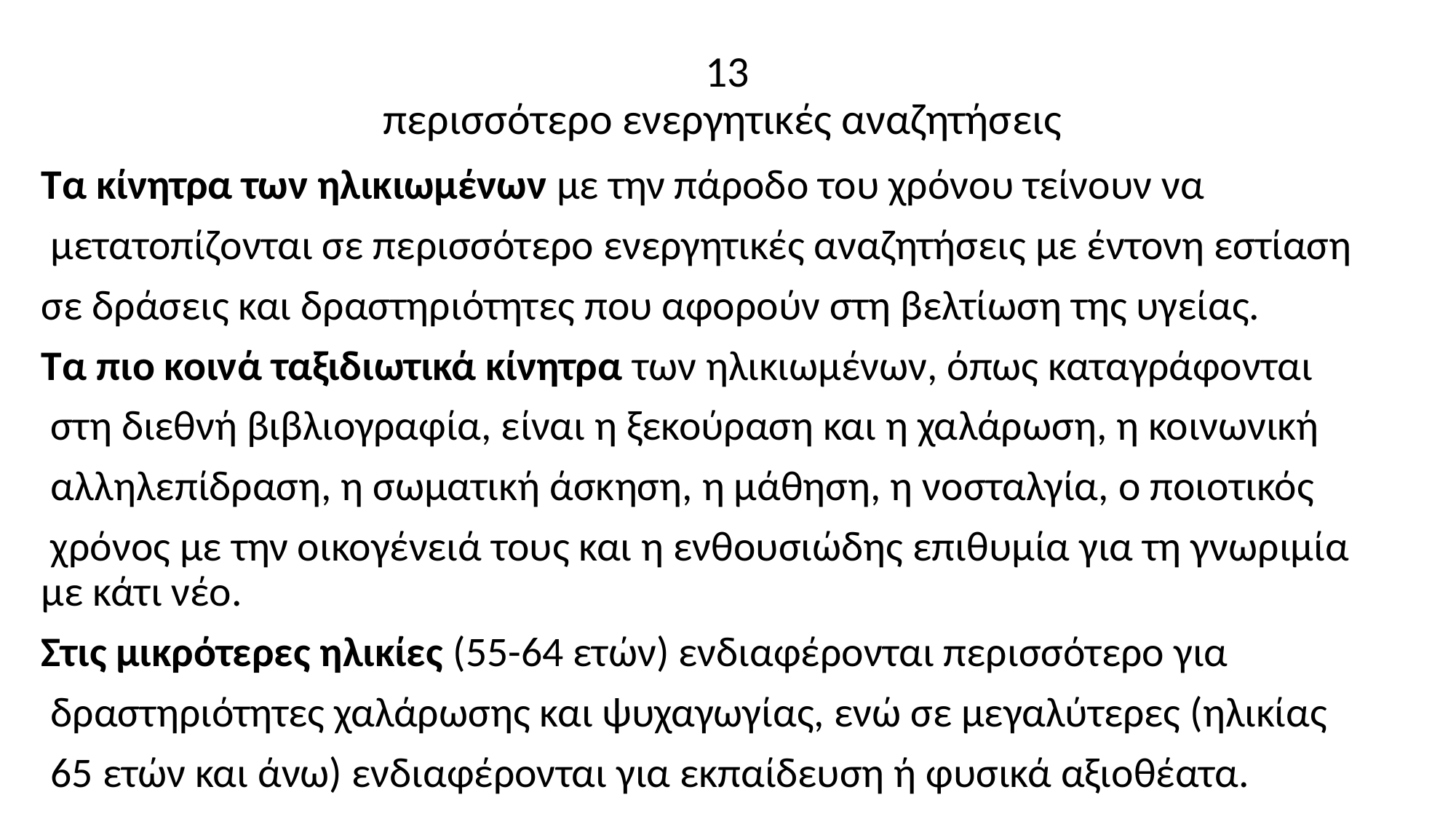

# 13 περισσότερο ενεργητικές αναζητήσεις
Τα κίνητρα των ηλικιωμένων με την πάροδο του χρόνου τείνουν να
 μετατοπίζονται σε περισσότερο ενεργητικές αναζητήσεις με έντονη εστίαση
σε δράσεις και δραστηριότητες που αφορούν στη βελτίωση της υγείας.
Τα πιο κοινά ταξιδιωτικά κίνητρα των ηλικιωμένων, όπως καταγράφονται
 στη διεθνή βιβλιογραφία, είναι η ξεκούραση και η χαλάρωση, η κοινωνική
 αλληλεπίδραση, η σωματική άσκηση, η μάθηση, η νοσταλγία, ο ποιοτικός
 χρόνος με την οικογένειά τους και η ενθουσιώδης επιθυμία για τη γνωριμία με κάτι νέο.
Στις μικρότερες ηλικίες (55-64 ετών) ενδιαφέρονται περισσότερο για
 δραστηριότητες χαλάρωσης και ψυχαγωγίας, ενώ σε μεγαλύτερες (ηλικίας
 65 ετών και άνω) ενδιαφέρονται για εκπαίδευση ή φυσικά αξιοθέατα.